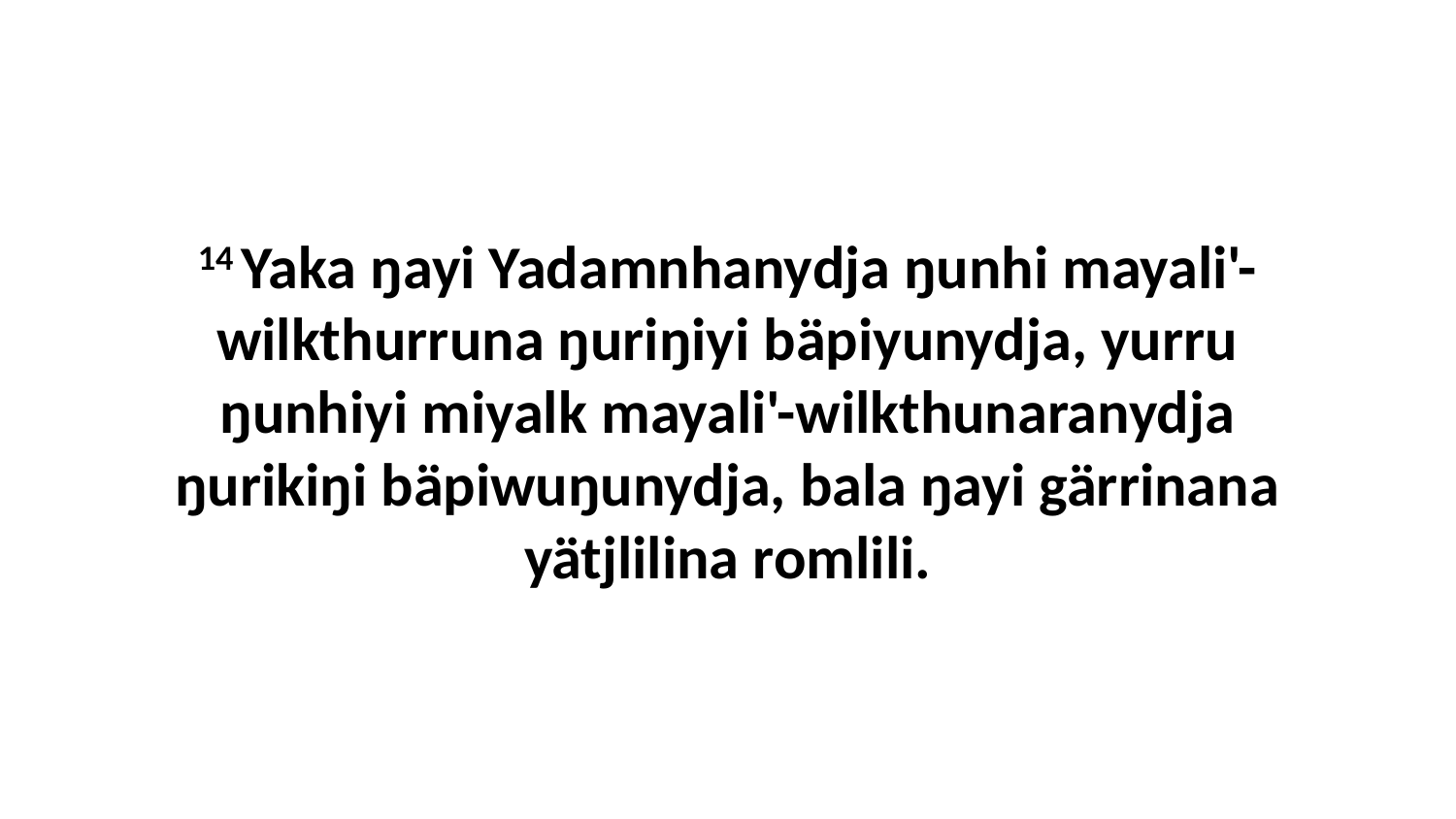

14 Yaka ŋayi Yadamnhanydja ŋunhi mayali'-wilkthurruna ŋuriŋiyi bäpiyunydja, yurru ŋunhiyi miyalk mayali'-wilkthunaranydja ŋurikiŋi bäpiwuŋunydja, bala ŋayi gärrinana yätjlilina romlili.